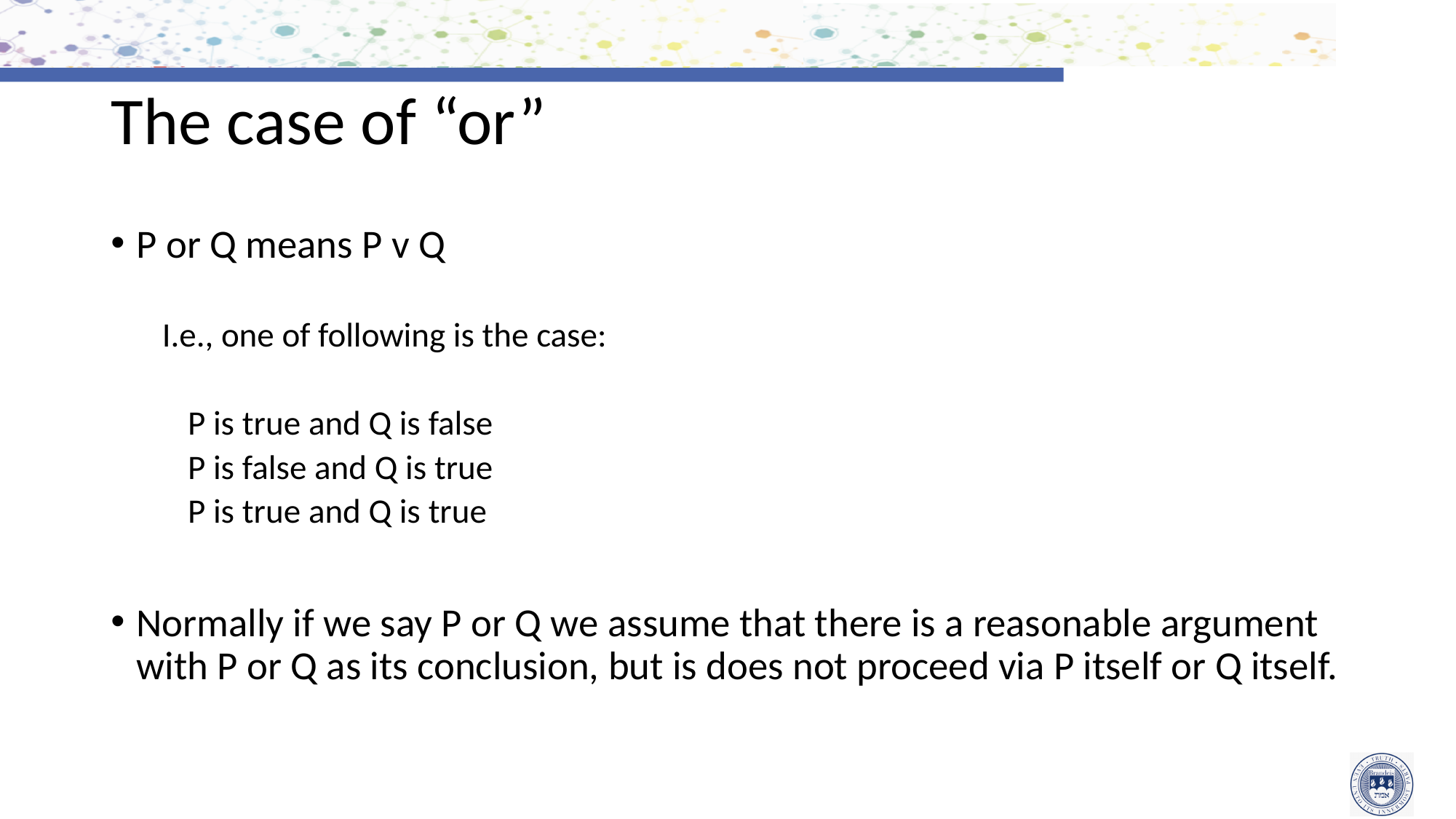

# The case of “or”
P or Q means P v Q

I.e., one of following is the case:

	P is true and Q is false
	P is false and Q is true
	P is true and Q is true

Normally if we say P or Q we assume that there is a reasonable argument with P or Q as its conclusion, but is does not proceed via P itself or Q itself.